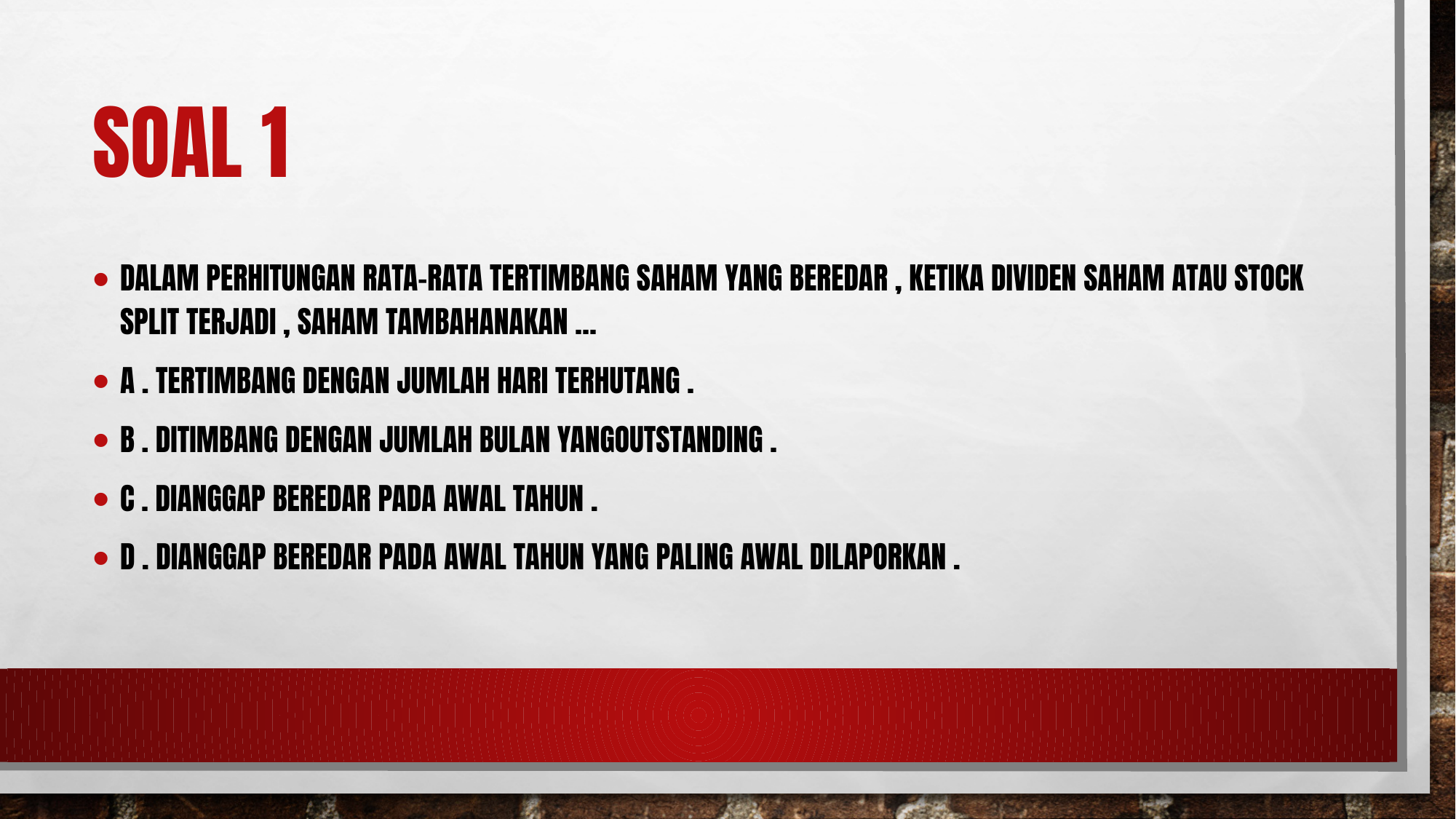

# Soal 1
Dalam perhitungan rata-rata tertimbang saham yang beredar , ketika dividen saham atau stock split terjadi , saham tambahanakan …
a . tertimbang dengan jumlah hari terhutang .
b . ditimbang dengan jumlah bulan yangoutstanding .
c . dianggap beredar pada awal tahun .
d . dianggap beredar pada awal tahun yang paling awal dilaporkan .